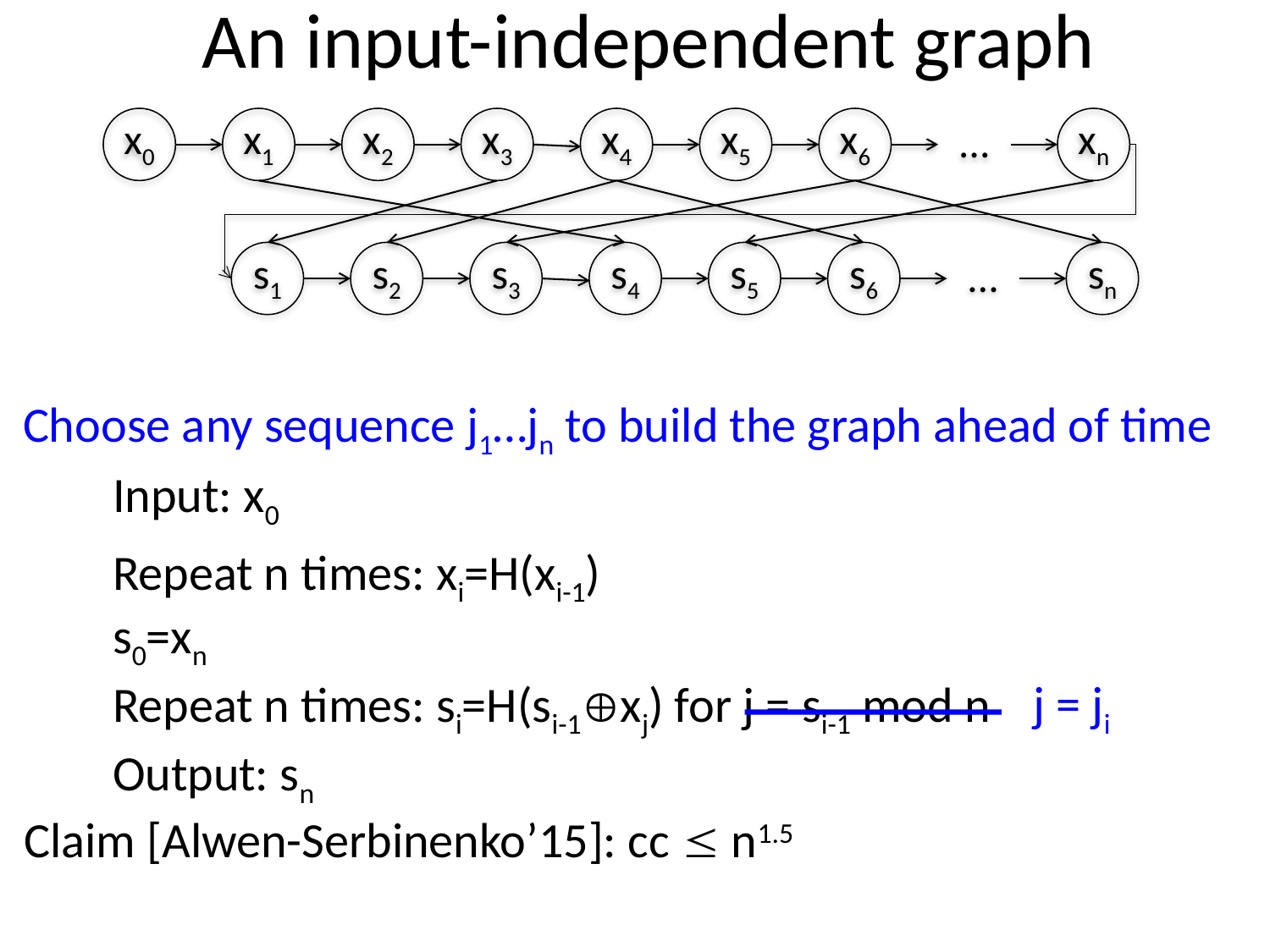

# An input-independent graph
x0
x1
x2
x3
x4
x5
x6
…
xn
s1
s2
s3
s4
s5
s6
…
sn
Choose any sequence j1…jn to build the graph ahead of time
Input: x0
Repeat n times: xi=H(xi-1)
s0=xn
j = ji
Repeat n times: si=H(si-1⊕xj) for j = si-1 mod n

Output: sn
Claim [Alwen-Serbinenko’15]: cc ≤ n1.5